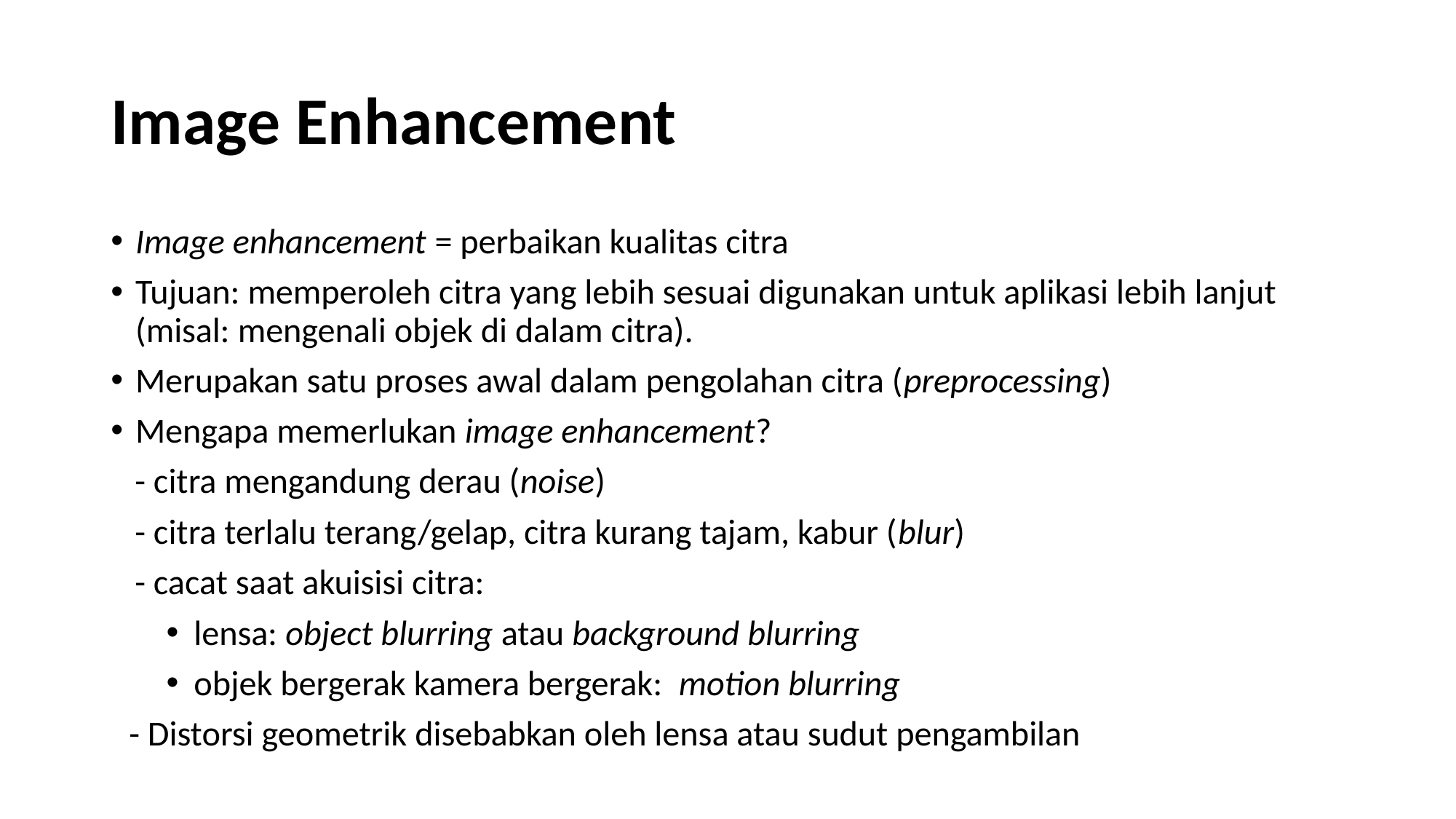

# Image Enhancement
Image enhancement = perbaikan kualitas citra
Tujuan: memperoleh citra yang lebih sesuai digunakan untuk aplikasi lebih lanjut (misal: mengenali objek di dalam citra).
Merupakan satu proses awal dalam pengolahan citra (preprocessing)
Mengapa memerlukan image enhancement?
   - citra mengandung derau (noise)
   - citra terlalu terang/gelap, citra kurang tajam, kabur (blur)
   - cacat saat akuisisi citra:
  lensa: object blurring atau background blurring
  objek bergerak kamera bergerak:  motion blurring
- Distorsi geometrik disebabkan oleh lensa atau sudut pengambilan